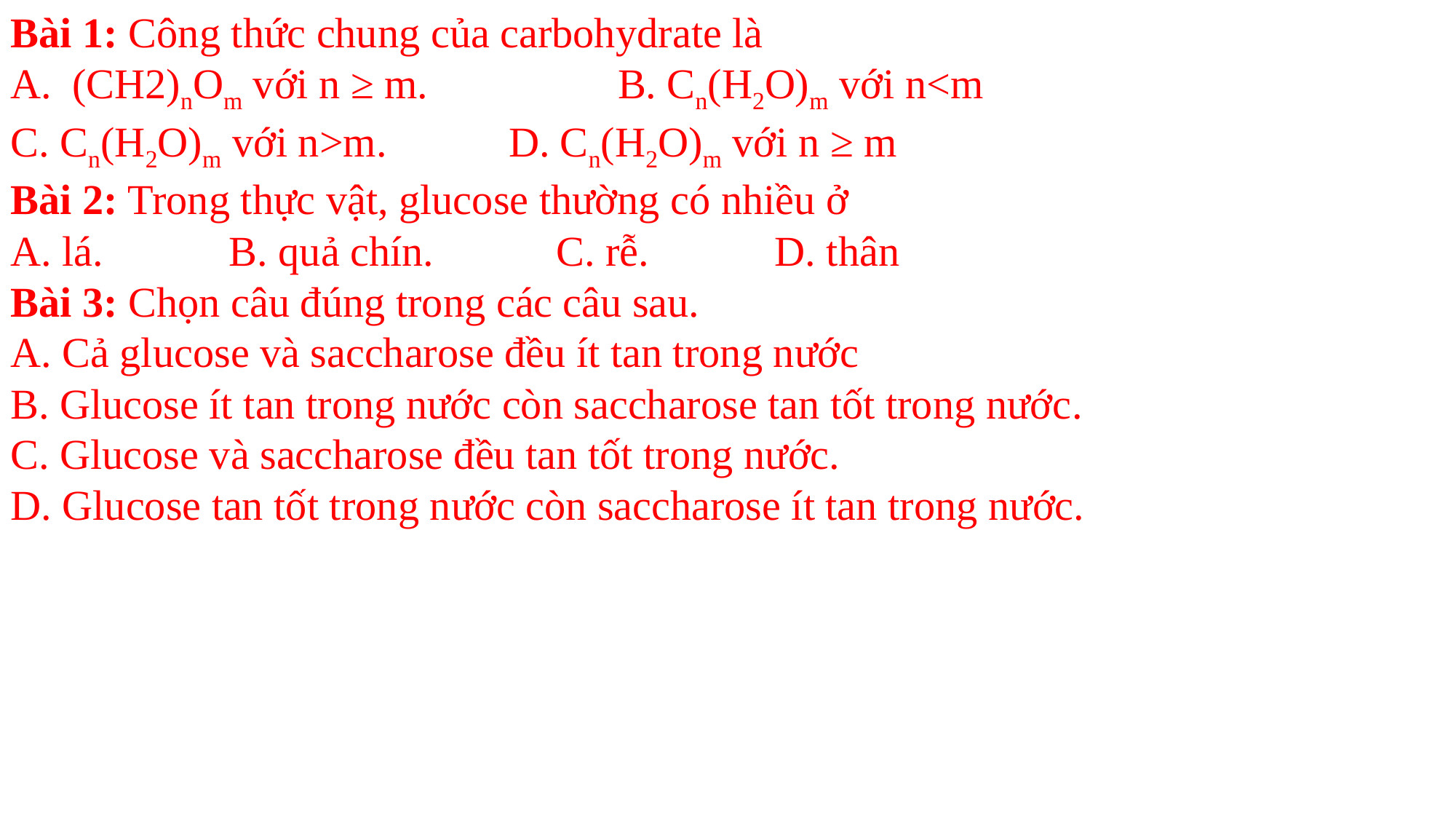

Bài 1: Công thức chung của carbohydrate là
(CH2)nOm với n ≥ m.		B. Cn(H2O)m với n<m
C. Cn(H2O)m với n>m.		D. Cn(H2O)m với n ≥ m
Bài 2: Trong thực vật, glucose thường có nhiều ở
A. lá. 		B. quả chín.		C. rễ.		D. thân
Bài 3: Chọn câu đúng trong các câu sau.
A. Cả glucose và saccharose đều ít tan trong nước
B. Glucose ít tan trong nước còn saccharose tan tốt trong nước.
C. Glucose và saccharose đều tan tốt trong nước.
D. Glucose tan tốt trong nước còn saccharose ít tan trong nước.